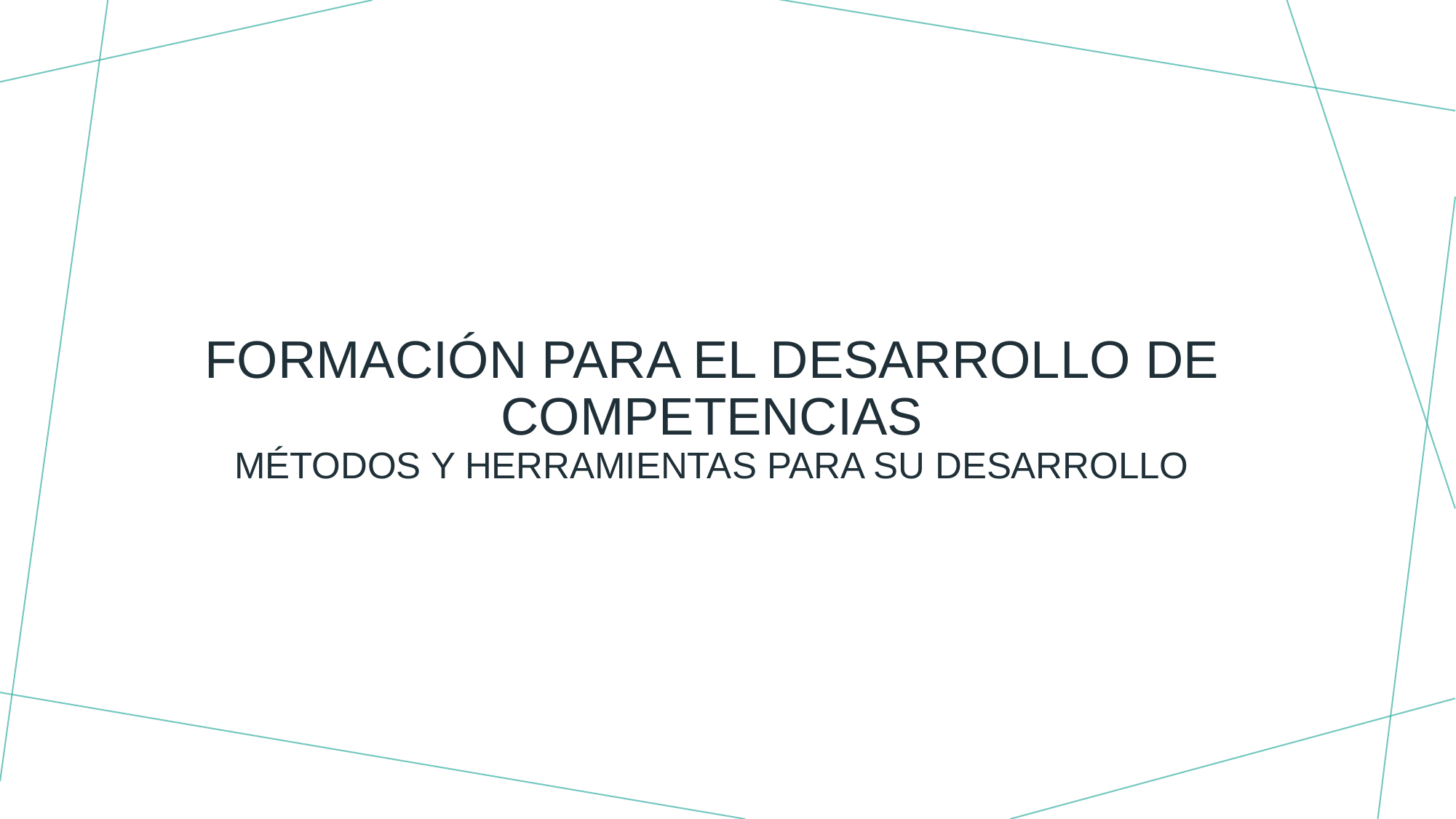

# Formación para el desarrollo de competencias Métodos y herramientas para su desarrollo